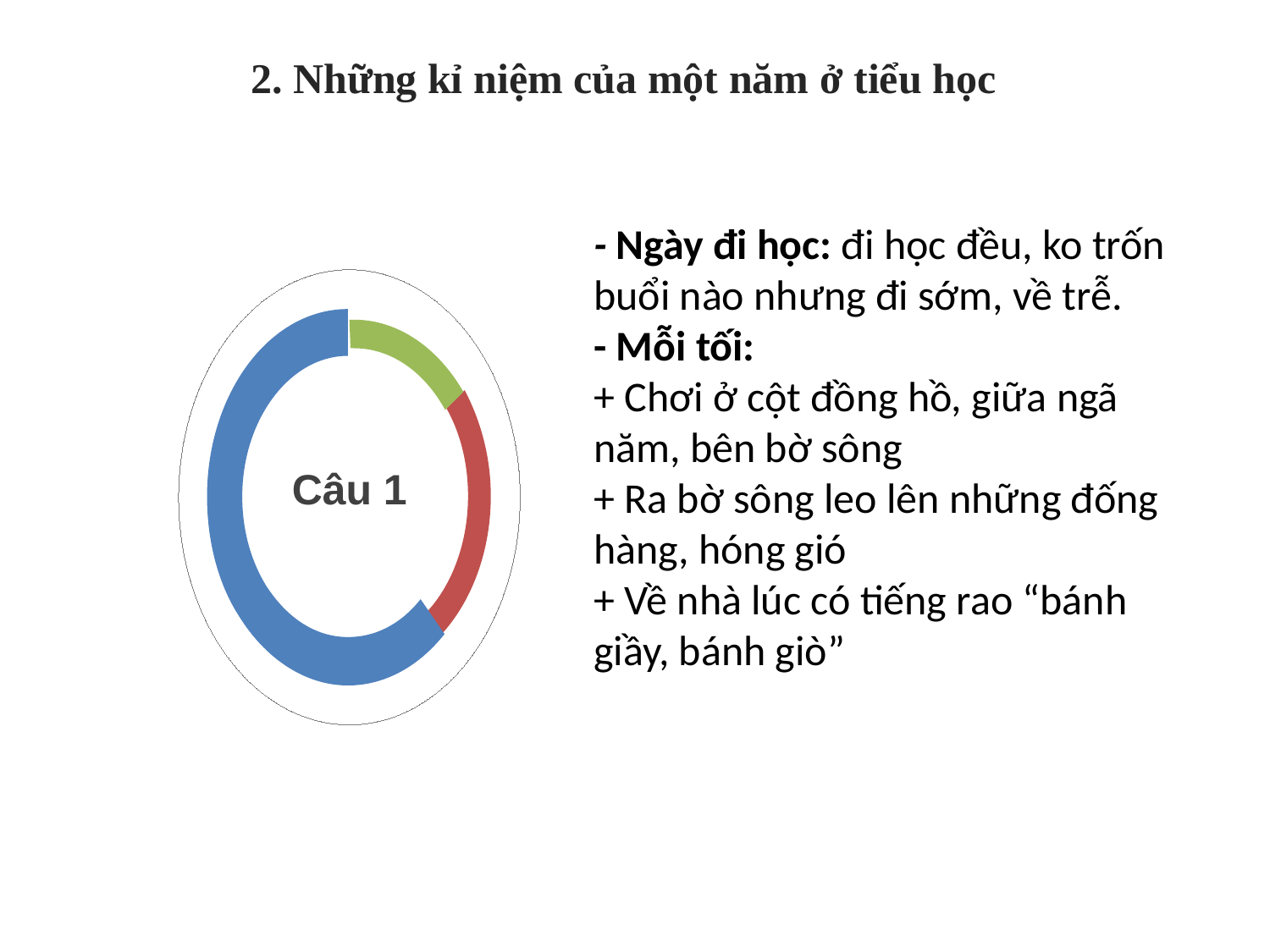

# 2. Những kỉ niệm của một năm ở tiểu học
- Ngày đi học: đi học đều, ko trốn buổi nào nhưng đi sớm, về trễ.
- Mỗi tối:
+ Chơi ở cột đồng hồ, giữa ngã năm, bên bờ sông
+ Ra bờ sông leo lên những đống hàng, hóng gió
+ Về nhà lúc có tiếng rao “bánh giầy, bánh giò”

Câu 1